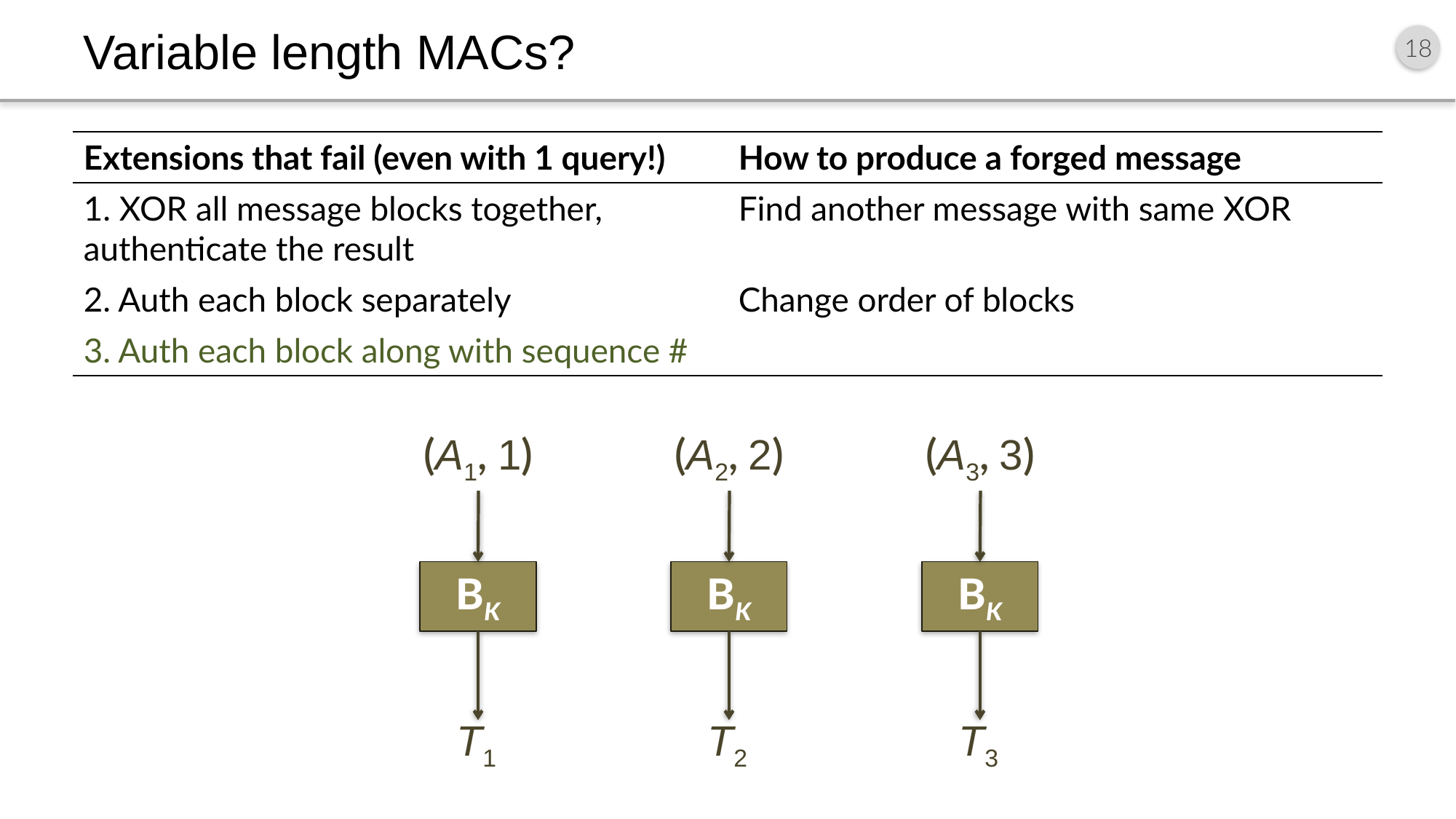

# Variable length MACs?
| Extensions that fail (even with 1 query!) | How to produce a forged message |
| --- | --- |
| 1. XOR all message blocks together, authenticate the result | Find another message with same XOR |
| 2. Auth each block separately | Change order of blocks |
| 3. Auth each block along with sequence # |  |
(A1, 1)
BK
T1
(A2, 2)
BK
T2
(A3, 3)
BK
T3